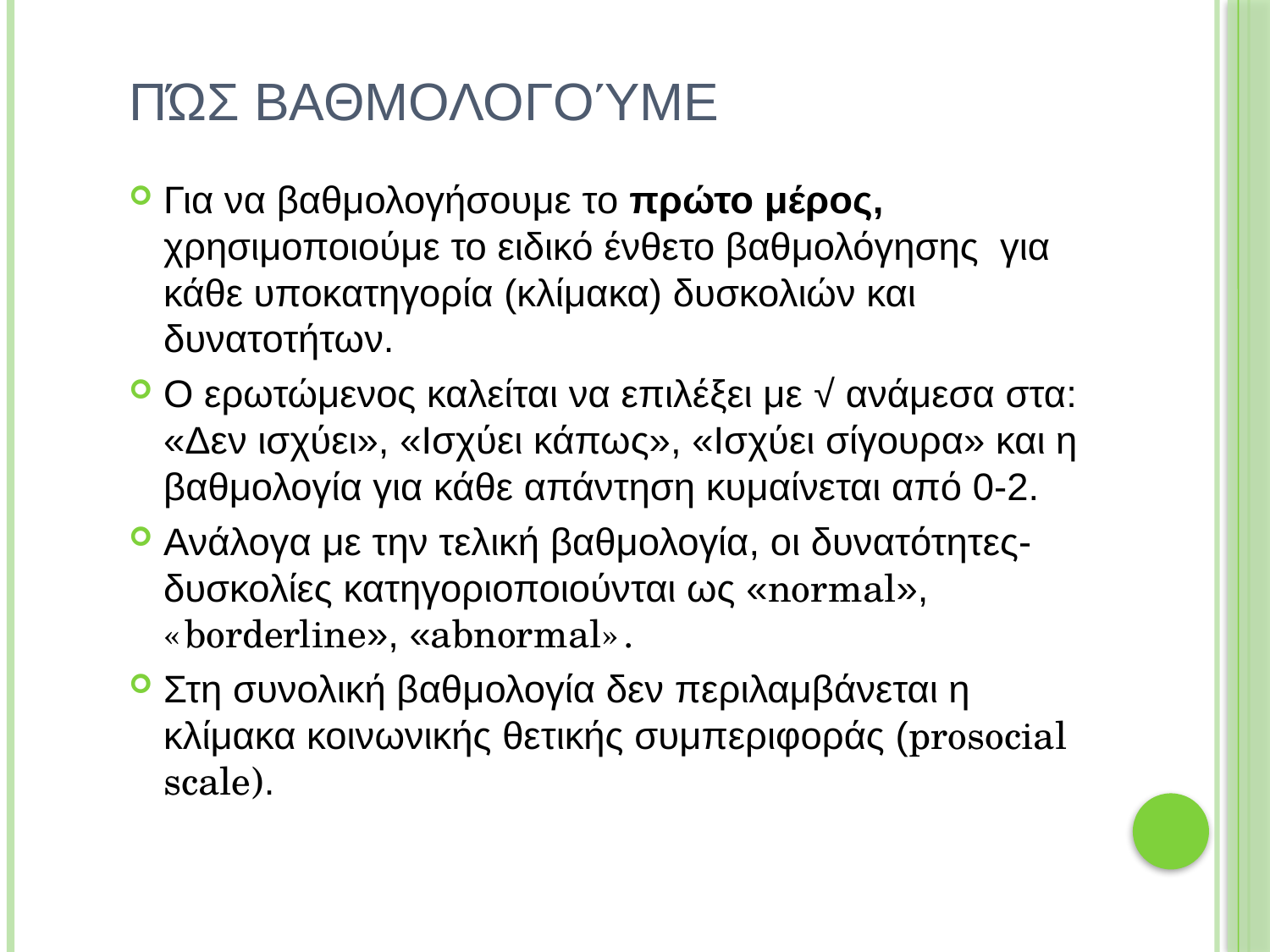

# Πώς βαθμολογούμε
Για να βαθμολογήσουμε το πρώτο μέρος, χρησιμοποιούμε το ειδικό ένθετο βαθμολόγησης  για κάθε υποκατηγορία (κλίμακα) δυσκολιών και δυνατοτήτων.
Ο ερωτώμενος καλείται να επιλέξει με √ ανάμεσα στα: «Δεν ισχύει», «Ισχύει κάπως», «Ισχύει σίγουρα» και η βαθμολογία για κάθε απάντηση κυμαίνεται από 0-2.
Ανάλογα με την τελική βαθμολογία, οι δυνατότητες-δυσκολίες κατηγοριοποιούνται ως «normal», «borderline», «abnormal».
Στη συνολική βαθμολογία δεν περιλαμβάνεται η κλίμακα κοινωνικής θετικής συμπεριφοράς (prosocial scale).